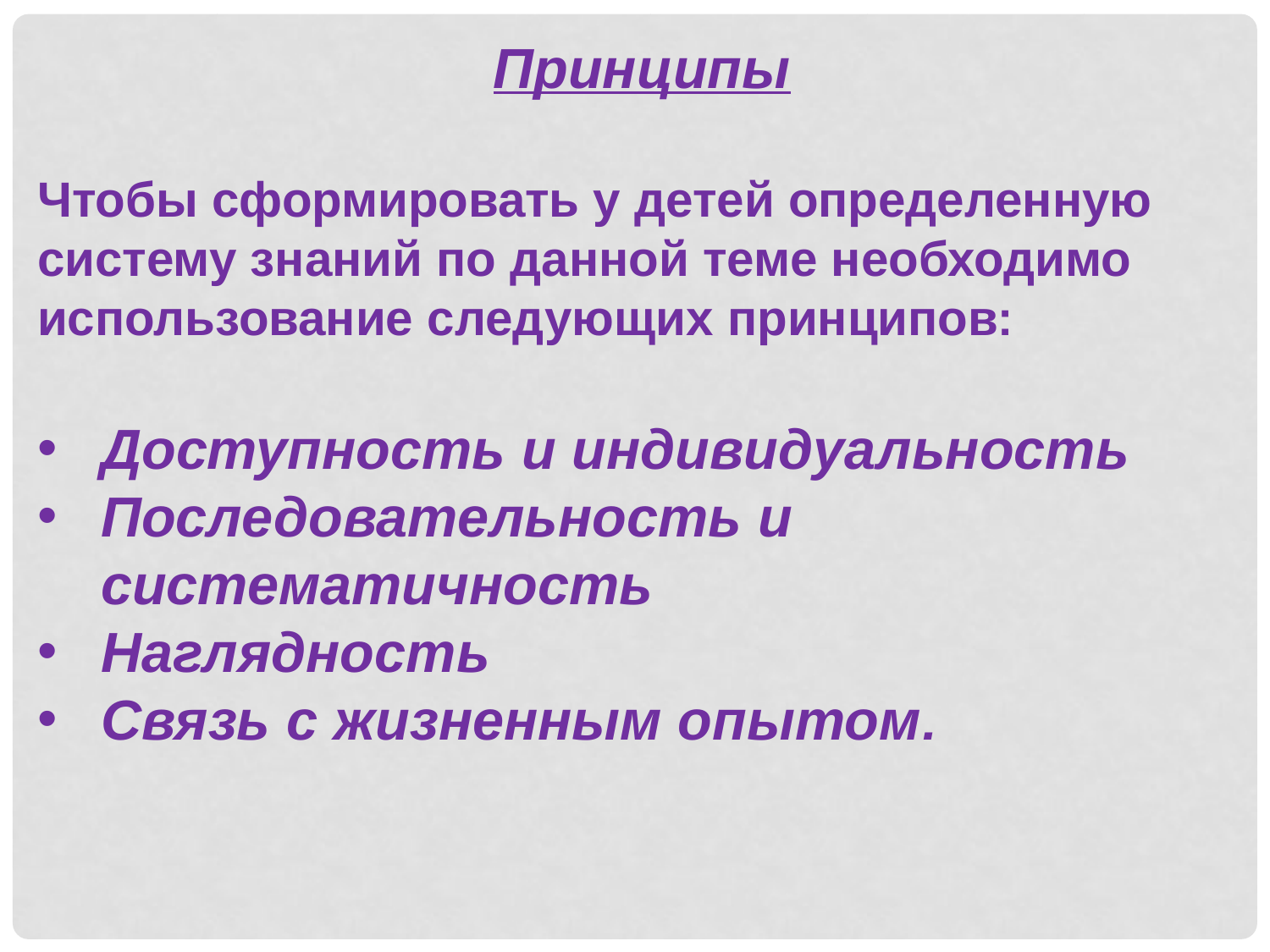

Принципы

Чтобы сформировать у детей определенную систему знаний по данной теме необходимо использование следующих принципов:

Доступность и индивидуальность
Последовательность и систематичность
Наглядность
Связь с жизненным опытом.